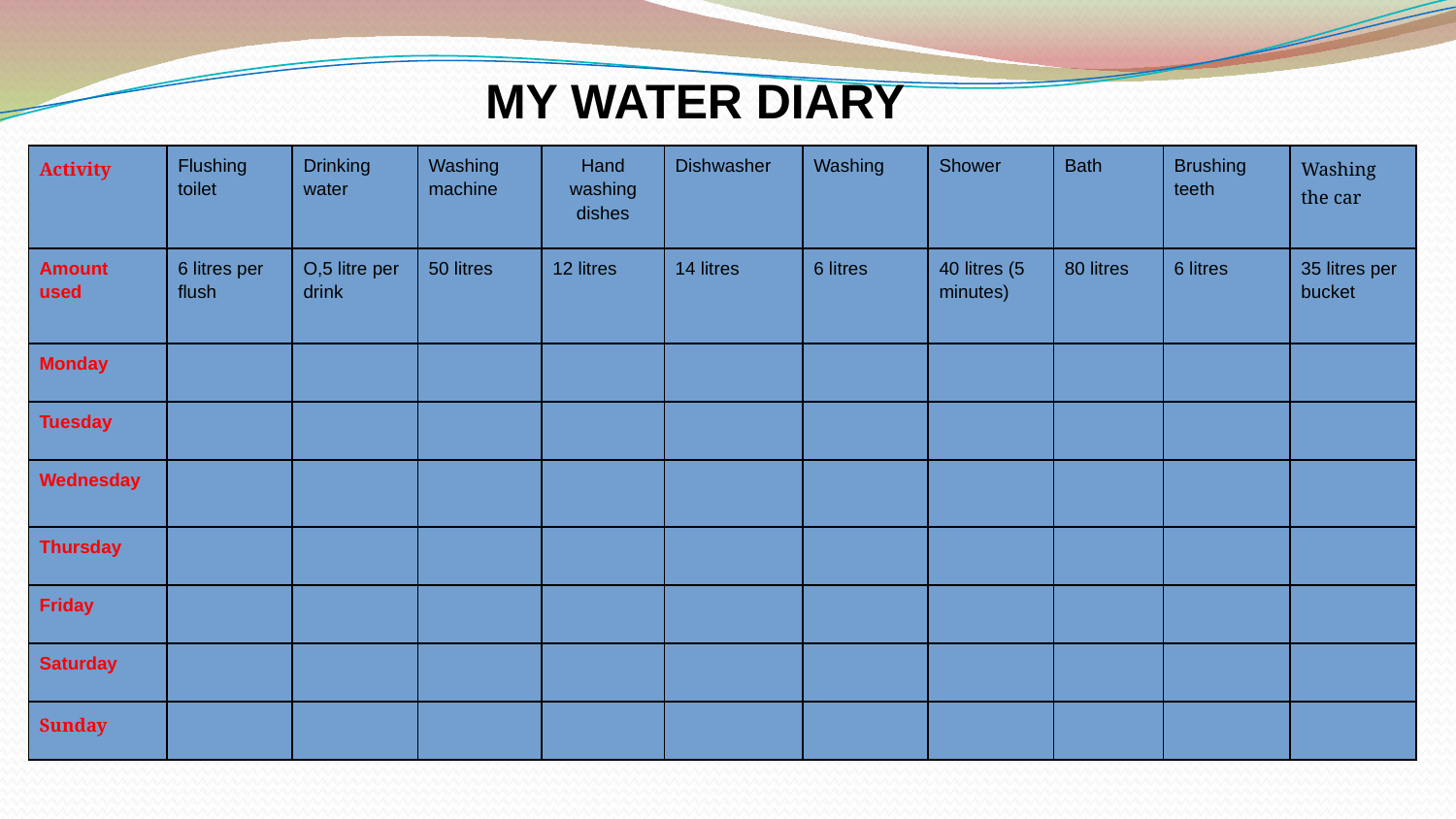

MY WATER DIARY
| Activity | Flushing toilet | Drinking water | Washing machine | Hand washing dishes | Dishwasher | Washing | Shower | Bath | Brushing teeth | Washing the car |
| --- | --- | --- | --- | --- | --- | --- | --- | --- | --- | --- |
| Amount used | 6 litres per flush | O,5 litre per drink | 50 litres | 12 litres | 14 litres | 6 litres | 40 litres (5 minutes) | 80 litres | 6 litres | 35 litres per bucket |
| Monday |  |  |  |  |  |  |  |  |  |  |
| Tuesday |  |  |  |  |  |  |  |  |  |  |
| Wednesday |  |  |  |  |  |  |  |  |  |  |
| Thursday |  |  |  |  |  |  |  |  |  |  |
| Friday |  |  |  |  |  |  |  |  |  |  |
| Saturday |  |  |  |  |  |  |  |  |  |  |
| Sunday |  |  |  |  |  |  |  |  |  |  |